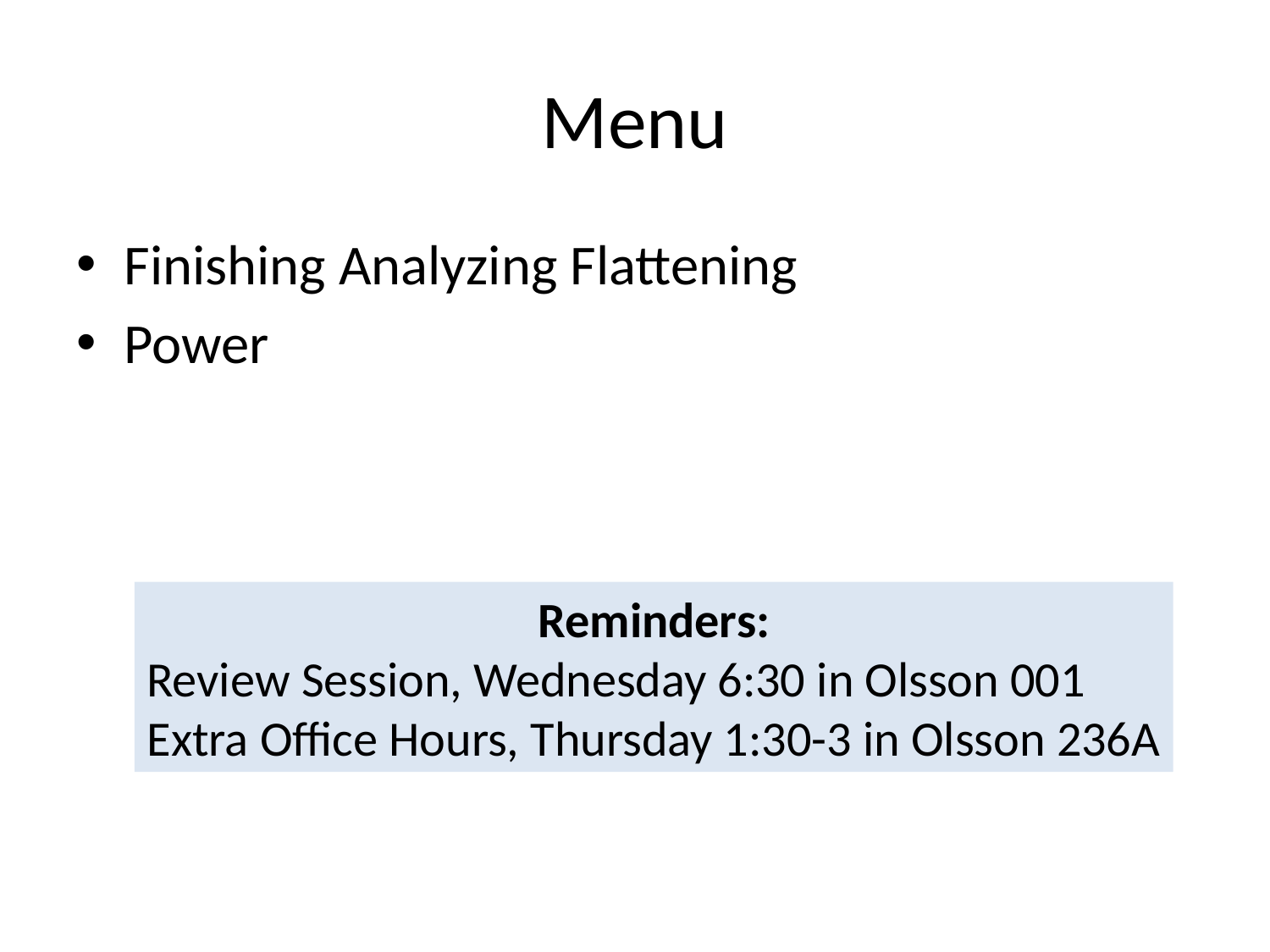

# Menu
Finishing Analyzing Flattening
Power

Reminders:
Review Session, Wednesday 6:30 in Olsson 001
Extra Office Hours, Thursday 1:30-3 in Olsson 236A